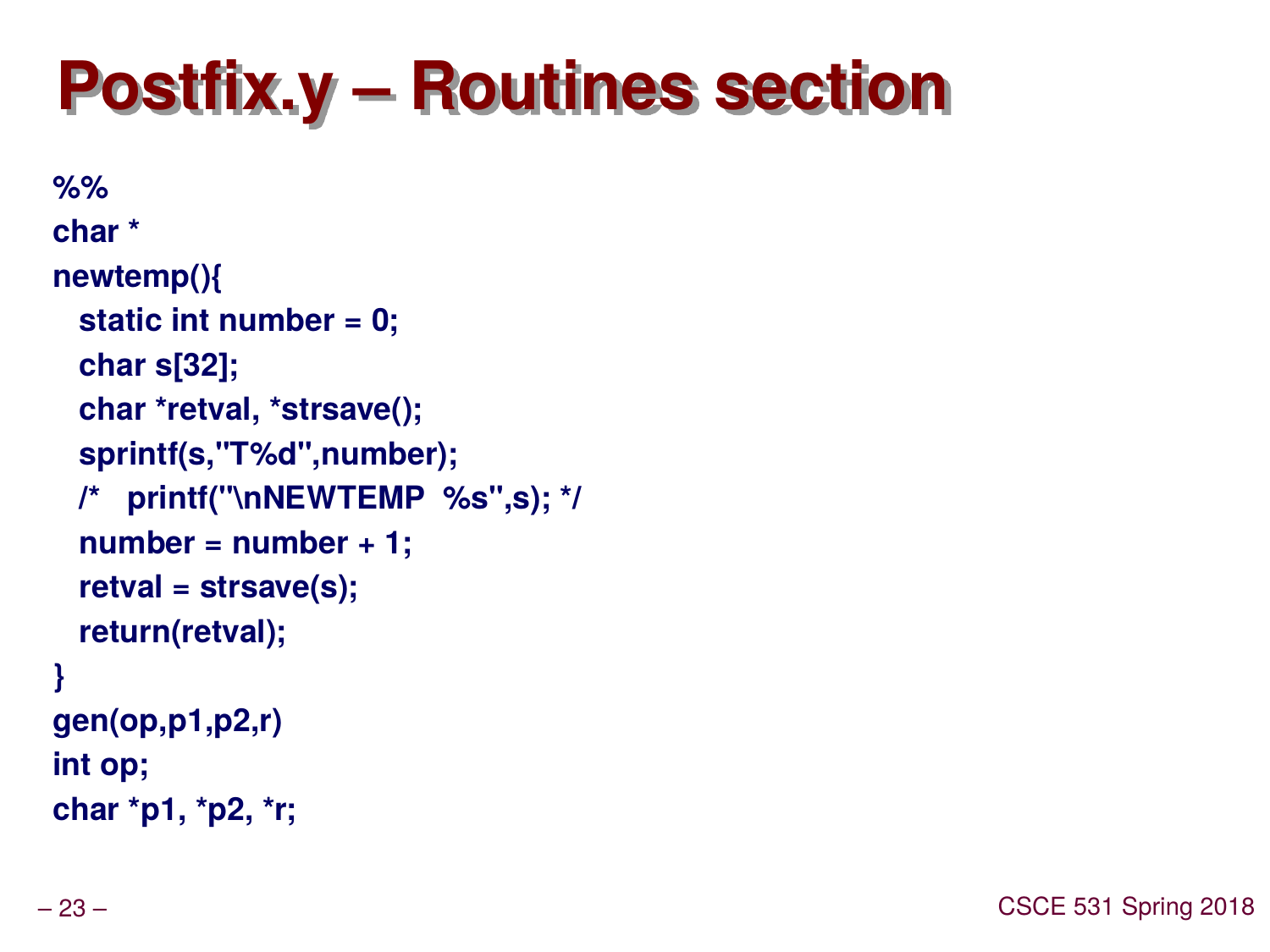

# Postfix.y – Routines section
%%
char *
newtemp(){
   static int number = 0;
   char s[32];
   char *retval, *strsave();
   sprintf(s,"T%d",number);
   /*   printf("\nNEWTEMP  %s",s); */
   number = number + 1;
   retval = strsave(s);
   return(retval);
}
gen(op,p1,p2,r)
int op;
char *p1, *p2, *r;